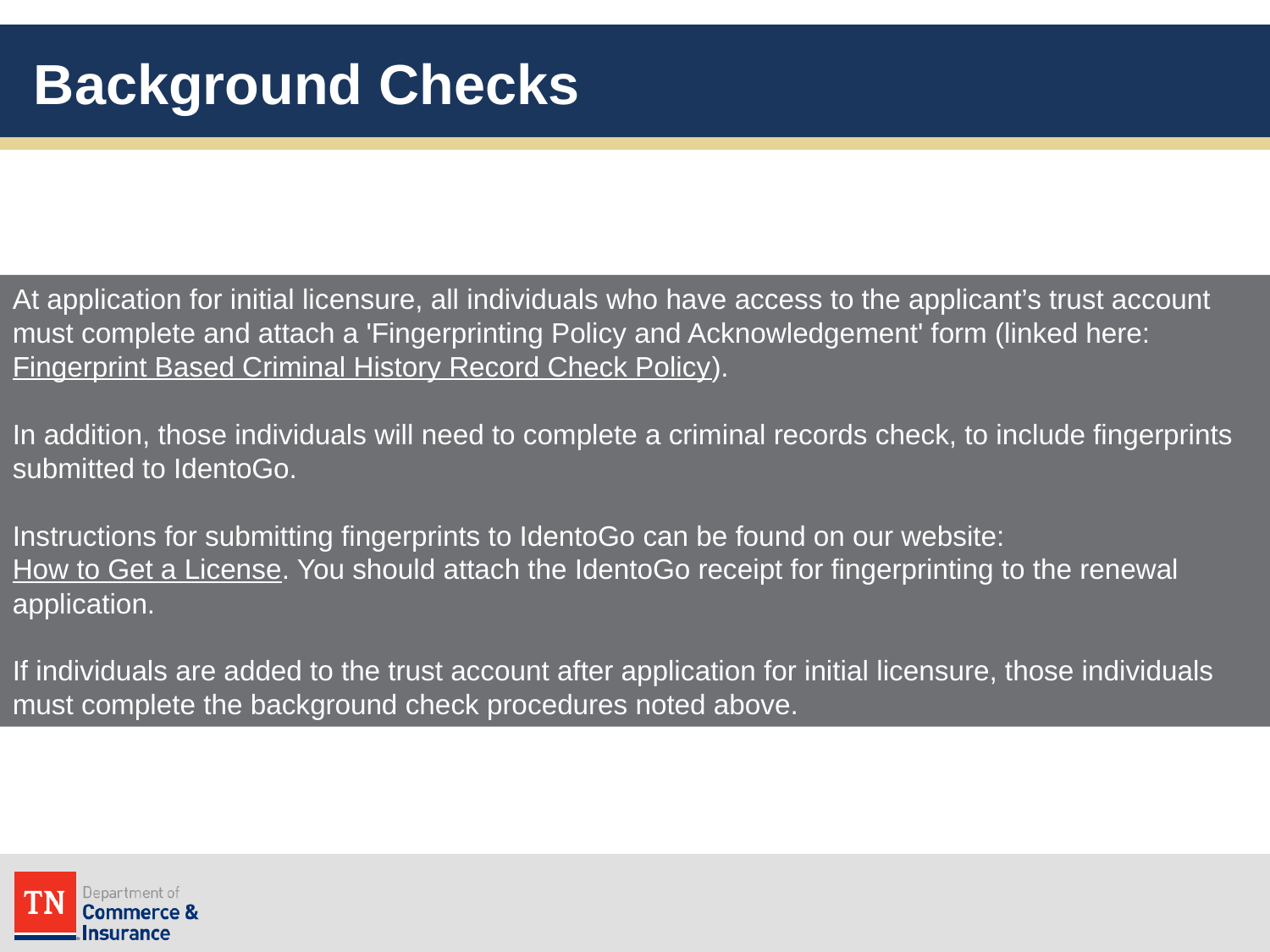

# Background Checks
At application for initial licensure, all individuals who have access to the applicant’s trust account must complete and attach a 'Fingerprinting Policy and Acknowledgement' form (linked here: Fingerprint Based Criminal History Record Check Policy).

In addition, those individuals will need to complete a criminal records check, to include fingerprints submitted to IdentoGo.

Instructions for submitting fingerprints to IdentoGo can be found on our website: How to Get a License. You should attach the IdentoGo receipt for fingerprinting to the renewal application.

If individuals are added to the trust account after application for initial licensure, those individuals must complete the background check procedures noted above.